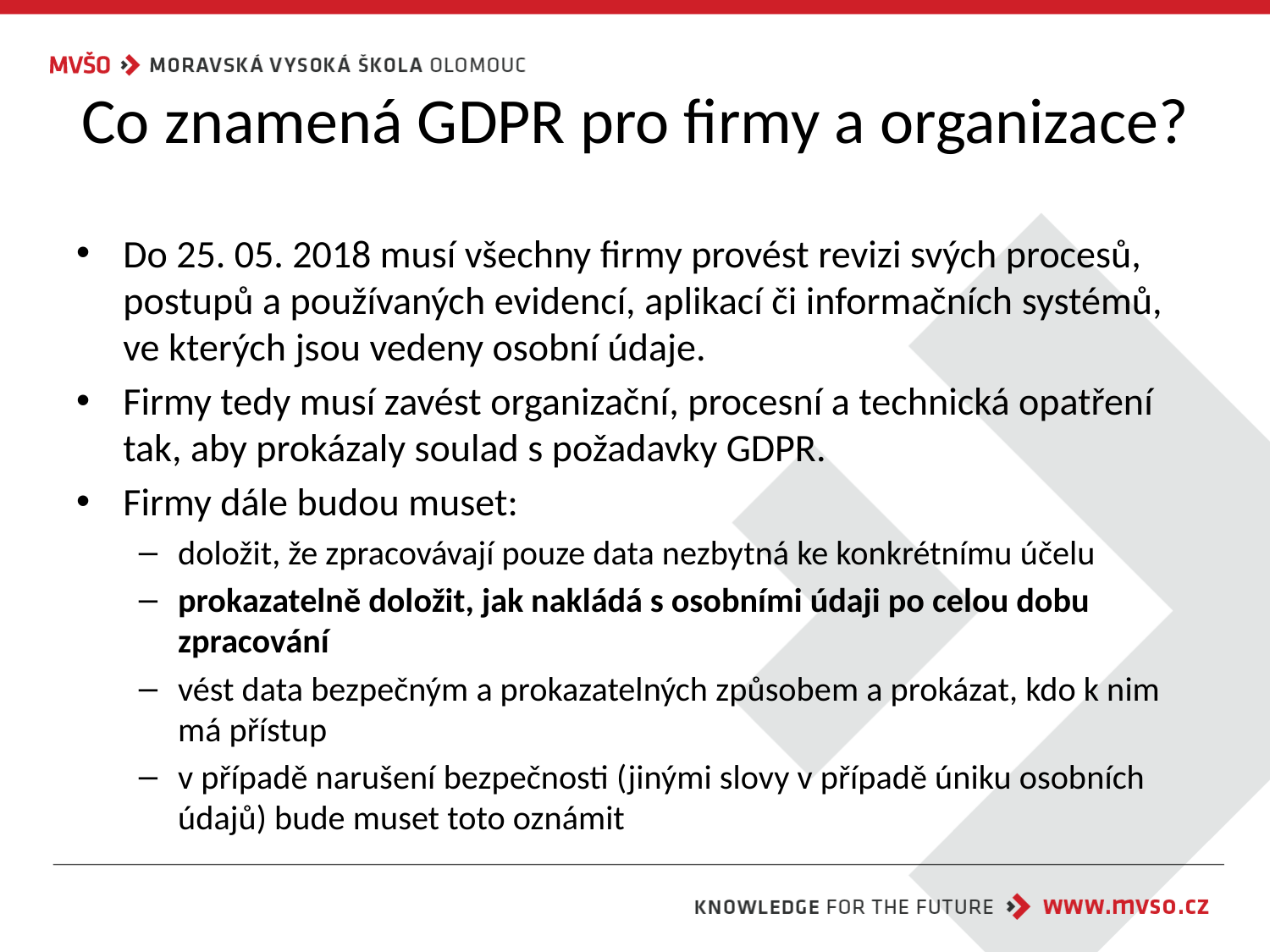

# Co znamená GDPR pro firmy a organizace?
Do 25. 05. 2018 musí všechny firmy provést revizi svých procesů, postupů a používaných evidencí, aplikací či informačních systémů, ve kterých jsou vedeny osobní údaje.
Firmy tedy musí zavést organizační, procesní a technická opatření tak, aby prokázaly soulad s požadavky GDPR.
Firmy dále budou muset:
doložit, že zpracovávají pouze data nezbytná ke konkrétnímu účelu
prokazatelně doložit, jak nakládá s osobními údaji po celou dobu zpracování
vést data bezpečným a prokazatelných způsobem a prokázat, kdo k nim má přístup
v případě narušení bezpečnosti (jinými slovy v případě úniku osobních údajů) bude muset toto oznámit